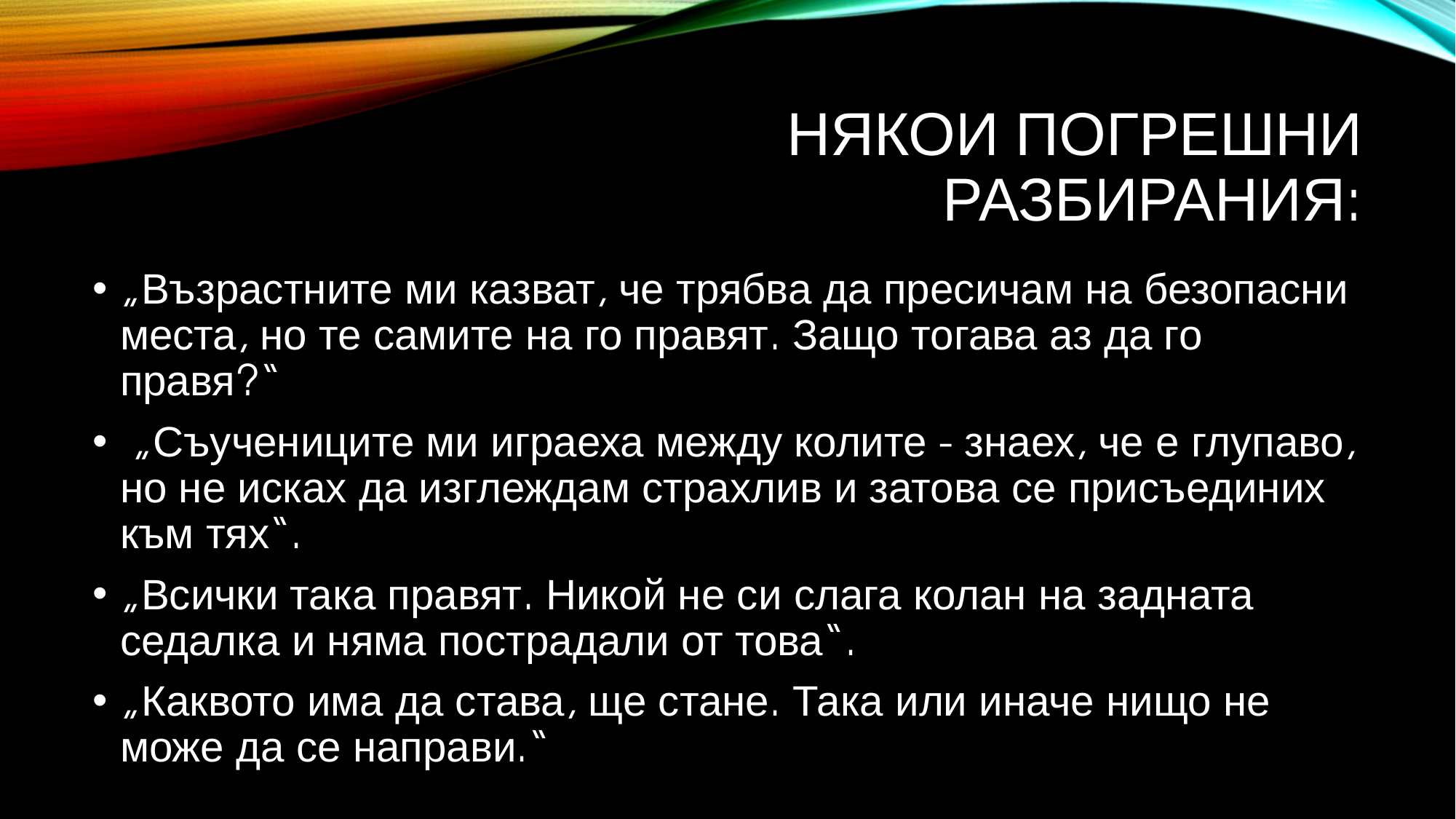

# Някои погрешни разбирания:
„Възрастните ми казват, че трябва да пресичам на безопасни места, но те самите на го правят. Защо тогава аз да го правя?“
 „Съучениците ми играеха между колите - знаех, че е глупаво, но не исках да изглеждам страхлив и затова се присъединих към тях“.
„Всички така правят. Никой не си слага колан на задната седалка и няма пострадали от това“.
„Каквото има да става, ще стане. Така или иначе нищо не може да се направи.“